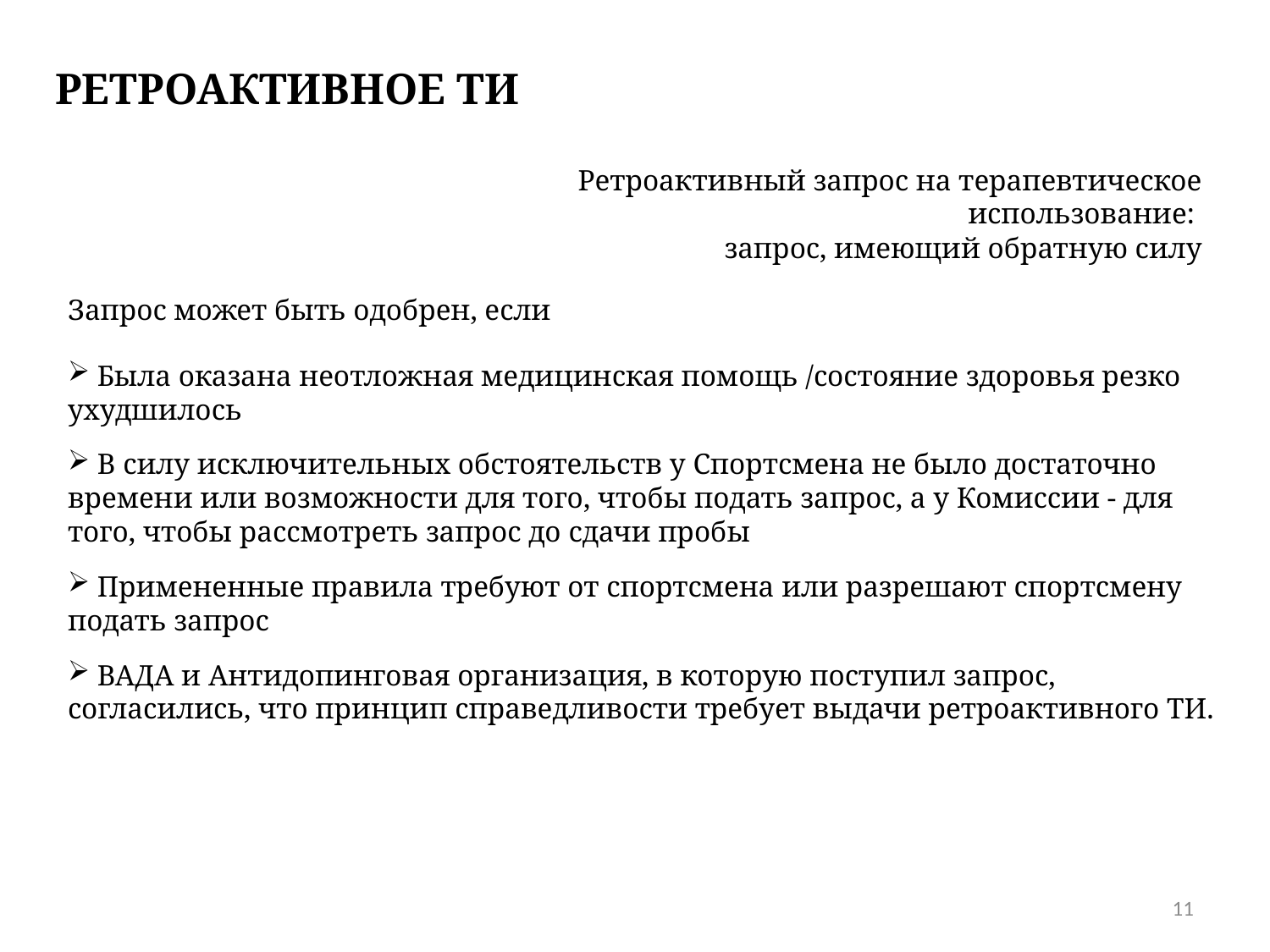

РЕТРОАКТИВНОЕ ТИ
Ретроактивный запрос на терапевтическое использование:
запрос, имеющий обратную силу
Запрос может быть одобрен, если
 Была оказана неотложная медицинская помощь /состояние здоровья резко ухудшилось
 В силу исключительных обстоятельств у Спортсмена не было достаточно времени или возможности для того, чтобы подать запрос, а у Комиссии - для того, чтобы рассмотреть запрос до сдачи пробы
 Примененные правила требуют от спортсмена или разрешают спортсмену подать запрос
 ВАДА и Антидопинговая организация, в которую поступил запрос, согласились, что принцип справедливости требует выдачи ретроактивного ТИ.
11